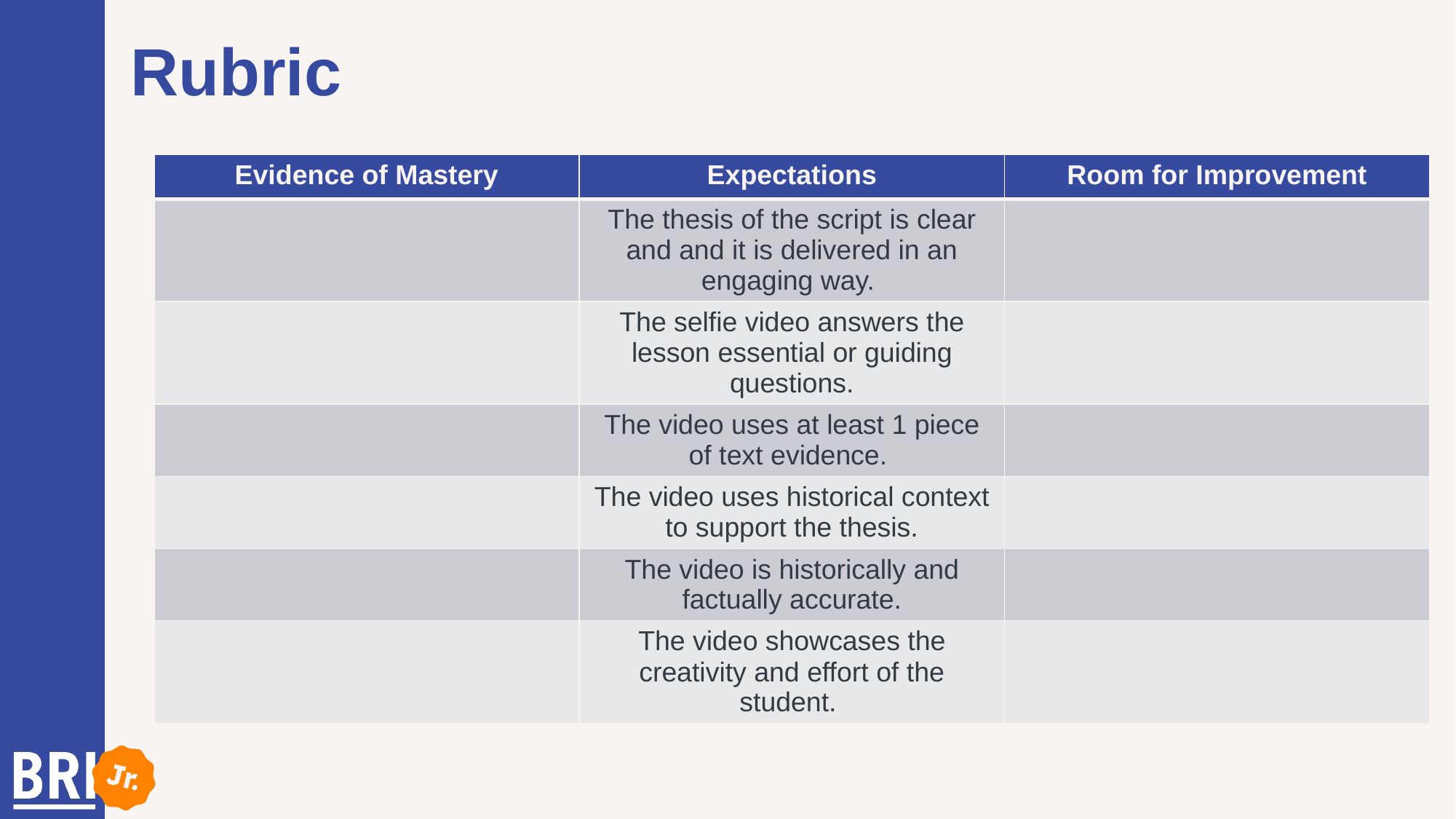

# Rubric
| Evidence of Mastery | Expectations | Room for Improvement |
| --- | --- | --- |
|  | The thesis of the script is clear and and it is delivered in an engaging way. |  |
|  | The selfie video answers the lesson essential or guiding questions. |  |
|  | The video uses at least 1 piece of text evidence. |  |
|  | The video uses historical context to support the thesis. |  |
|  | The video is historically and factually accurate. |  |
|  | The video showcases the creativity and effort of the student. |  |